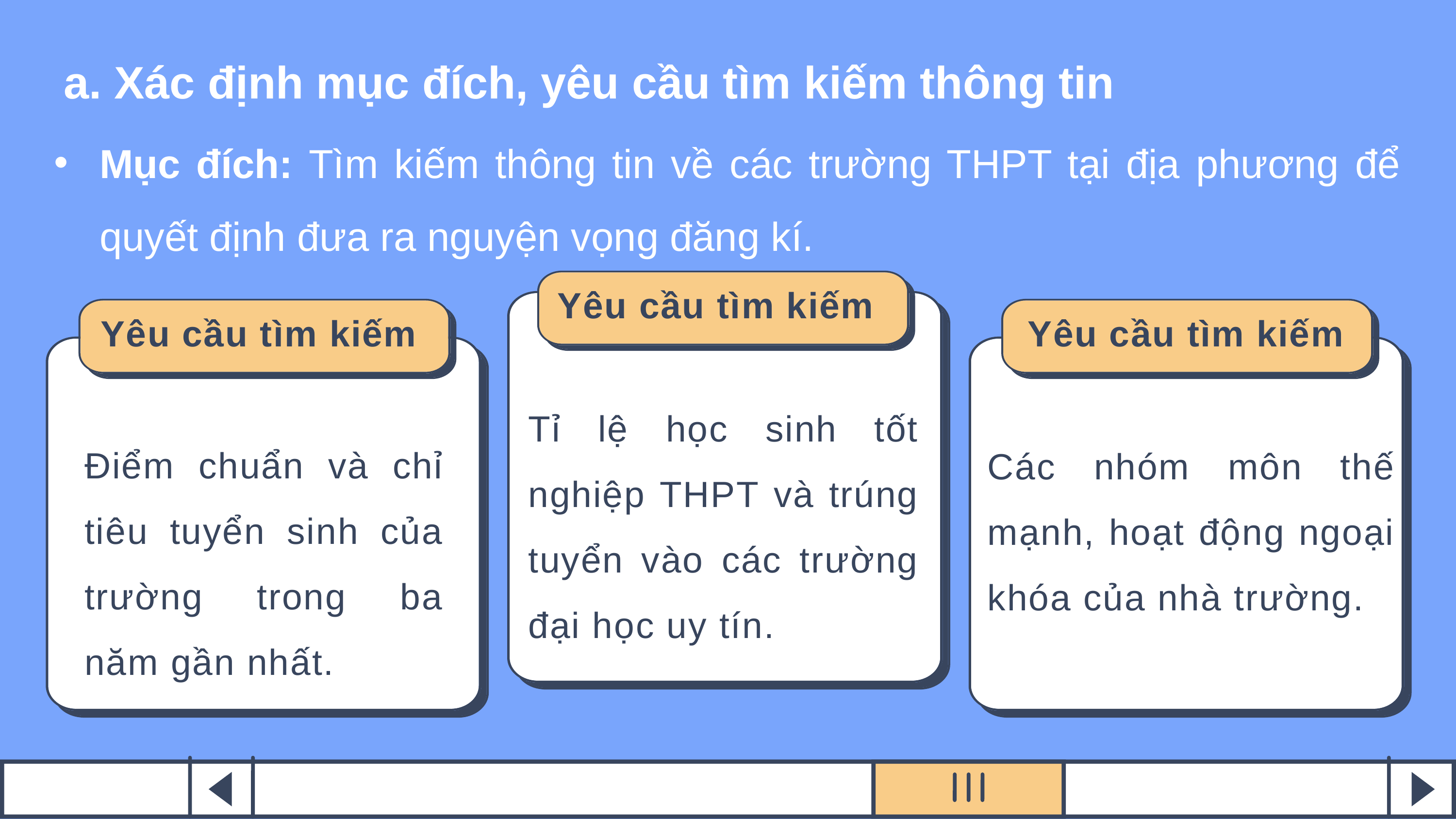

a. Xác định mục đích, yêu cầu tìm kiếm thông tin
Mục đích: Tìm kiếm thông tin về các trường THPT tại địa phương để quyết định đưa ra nguyện vọng đăng kí.

Yêu cầu tìm kiếm
Yêu cầu tìm kiếm
Yêu cầu tìm kiếm

Tỉ lệ học sinh tốt nghiệp THPT và trúng tuyển vào các trường đại học uy tín.
Điểm chuẩn và chỉ tiêu tuyển sinh của trường trong ba năm gần nhất.
Các nhóm môn thế mạnh, hoạt động ngoại khóa của nhà trường.